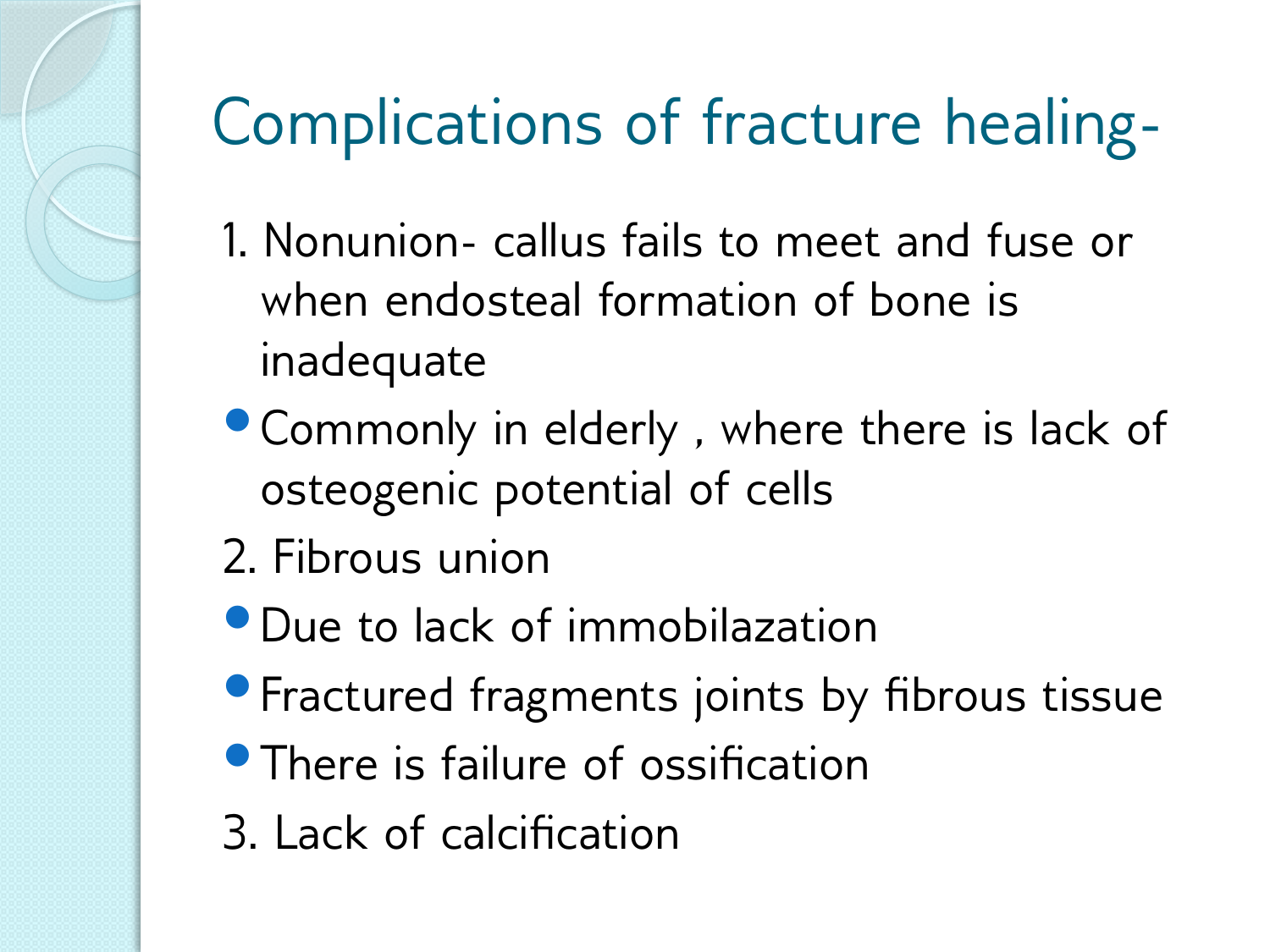

# Complications of fracture healing-
1. Nonunion- callus fails to meet and fuse or when endosteal formation of bone is inadequate
Commonly in elderly , where there is lack of osteogenic potential of cells
2. Fibrous union
Due to lack of immobilazation
Fractured fragments joints by fibrous tissue
There is failure of ossification
3. Lack of calcification